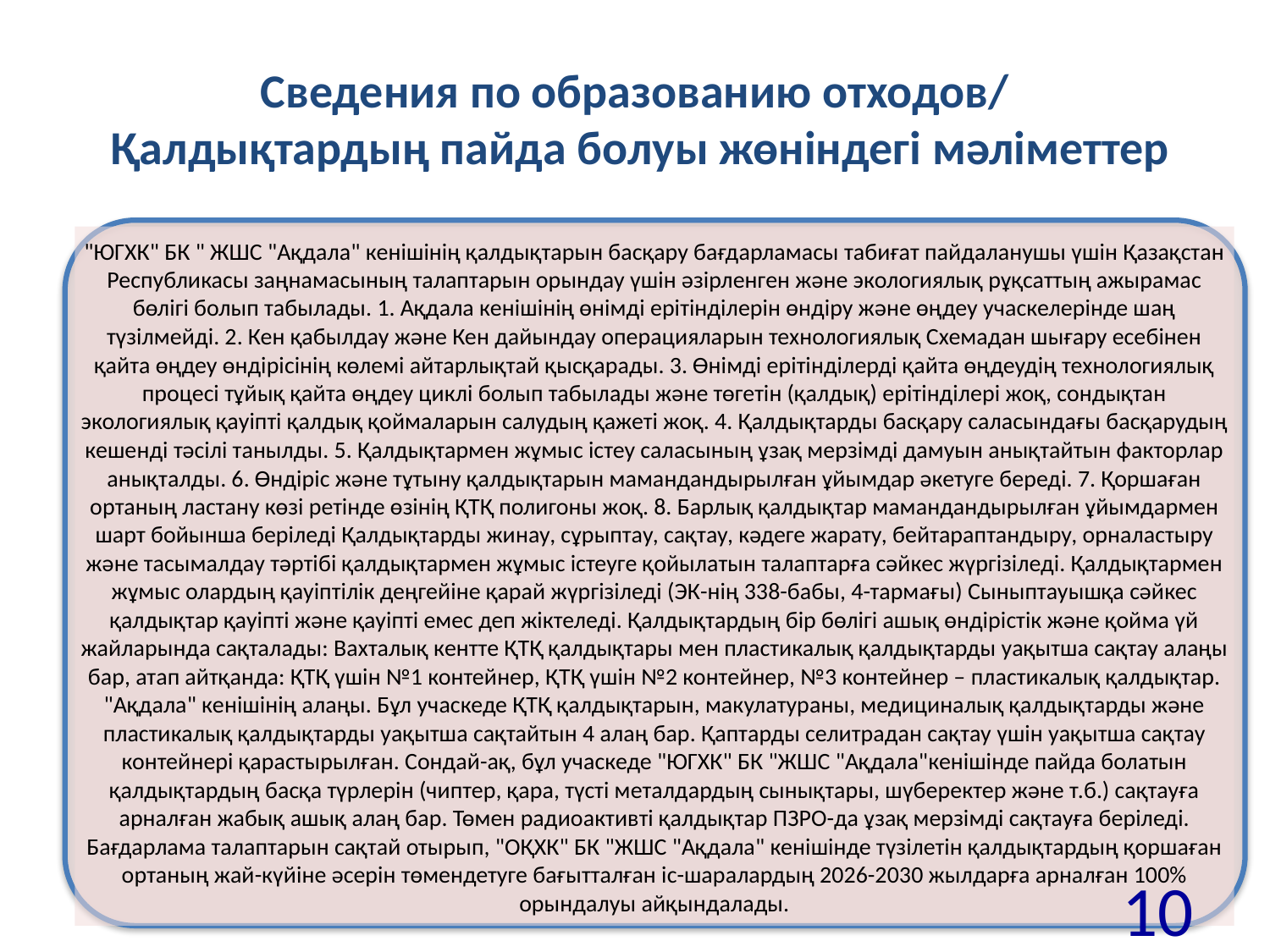

# Сведения по образованию отходов/ Қалдықтардың пайда болуы жөніндегі мәліметтер

"ЮГХК" БК " ЖШС "Ақдала" кенішінің қалдықтарын басқару бағдарламасы табиғат пайдаланушы үшін Қазақстан Республикасы заңнамасының талаптарын орындау үшін әзірленген және экологиялық рұқсаттың ажырамас бөлігі болып табылады. 1. Ақдала кенішінің өнімді ерітінділерін өндіру және өңдеу учаскелерінде шаң түзілмейді. 2. Кен қабылдау және Кен дайындау операцияларын технологиялық Схемадан шығару есебінен қайта өңдеу өндірісінің көлемі айтарлықтай қысқарады. 3. Өнімді ерітінділерді қайта өңдеудің технологиялық процесі тұйық қайта өңдеу циклі болып табылады және төгетін (қалдық) ерітінділері жоқ, сондықтан экологиялық қауіпті қалдық қоймаларын салудың қажеті жоқ. 4. Қалдықтарды басқару саласындағы басқарудың кешенді тәсілі танылды. 5. Қалдықтармен жұмыс істеу саласының ұзақ мерзімді дамуын анықтайтын факторлар анықталды. 6. Өндіріс және тұтыну қалдықтарын мамандандырылған ұйымдар әкетуге береді. 7. Қоршаған ортаның ластану көзі ретінде өзінің ҚТҚ полигоны жоқ. 8. Барлық қалдықтар мамандандырылған ұйымдармен шарт бойынша беріледі Қалдықтарды жинау, сұрыптау, сақтау, кәдеге жарату, бейтараптандыру, орналастыру және тасымалдау тәртібі қалдықтармен жұмыс істеуге қойылатын талаптарға сәйкес жүргізіледі. Қалдықтармен жұмыс олардың қауіптілік деңгейіне қарай жүргізіледі (ЭК-нің 338-бабы, 4-тармағы) Сыныптауышқа сәйкес қалдықтар қауіпті және қауіпті емес деп жіктеледі. Қалдықтардың бір бөлігі ашық өндірістік және қойма үй жайларында сақталады: Вахталық кентте ҚТҚ қалдықтары мен пластикалық қалдықтарды уақытша сақтау алаңы бар, атап айтқанда: ҚТҚ үшін №1 контейнер, ҚТҚ үшін №2 контейнер, №3 контейнер – пластикалық қалдықтар. "Ақдала" кенішінің алаңы. Бұл учаскеде ҚТҚ қалдықтарын, макулатураны, медициналық қалдықтарды және пластикалық қалдықтарды уақытша сақтайтын 4 алаң бар. Қаптарды селитрадан сақтау үшін уақытша сақтау контейнері қарастырылған. Сондай-ақ, бұл учаскеде "ЮГХК" БК "ЖШС "Ақдала"кенішінде пайда болатын қалдықтардың басқа түрлерін (чиптер, қара, түсті металдардың сынықтары, шүберектер және т.б.) сақтауға арналған жабық ашық алаң бар. Төмен радиоактивті қалдықтар ПЗРО-да ұзақ мерзімді сақтауға беріледі. Бағдарлама талаптарын сақтай отырып, "ОҚХК" БК "ЖШС "Ақдала" кенішінде түзілетін қалдықтардың қоршаған ортаның жай-күйіне әсерін төмендетуге бағытталған іс-шаралардың 2026-2030 жылдарға арналған 100% орындалуы айқындалады.
10